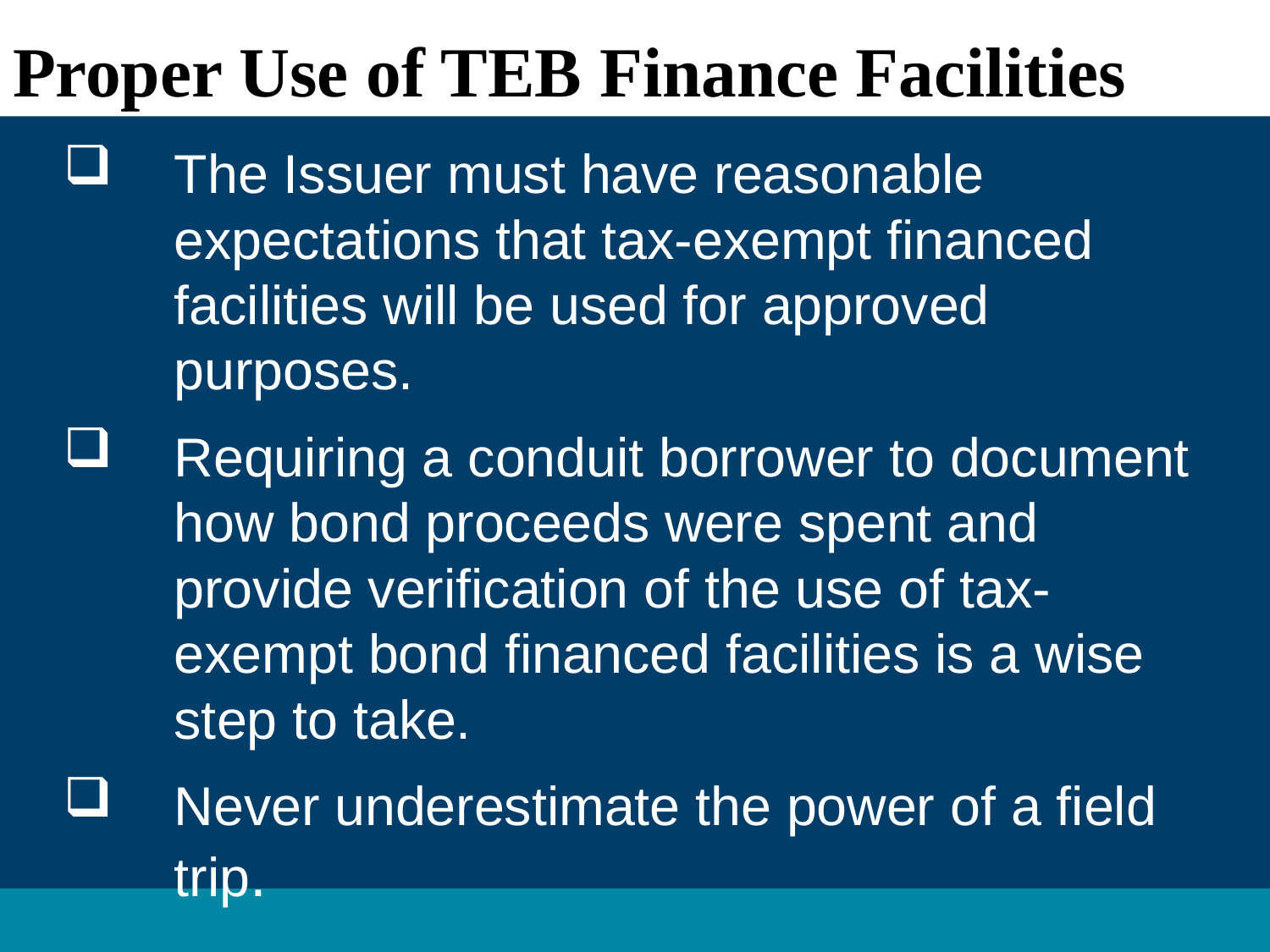

Proper Use of TEB Finance Facilities
The Issuer must have reasonable expectations that tax-exempt financed facilities will be used for approved purposes.
Requiring a conduit borrower to document how bond proceeds were spent and provide verification of the use of tax-exempt bond financed facilities is a wise step to take.
Never underestimate the power of a field trip.